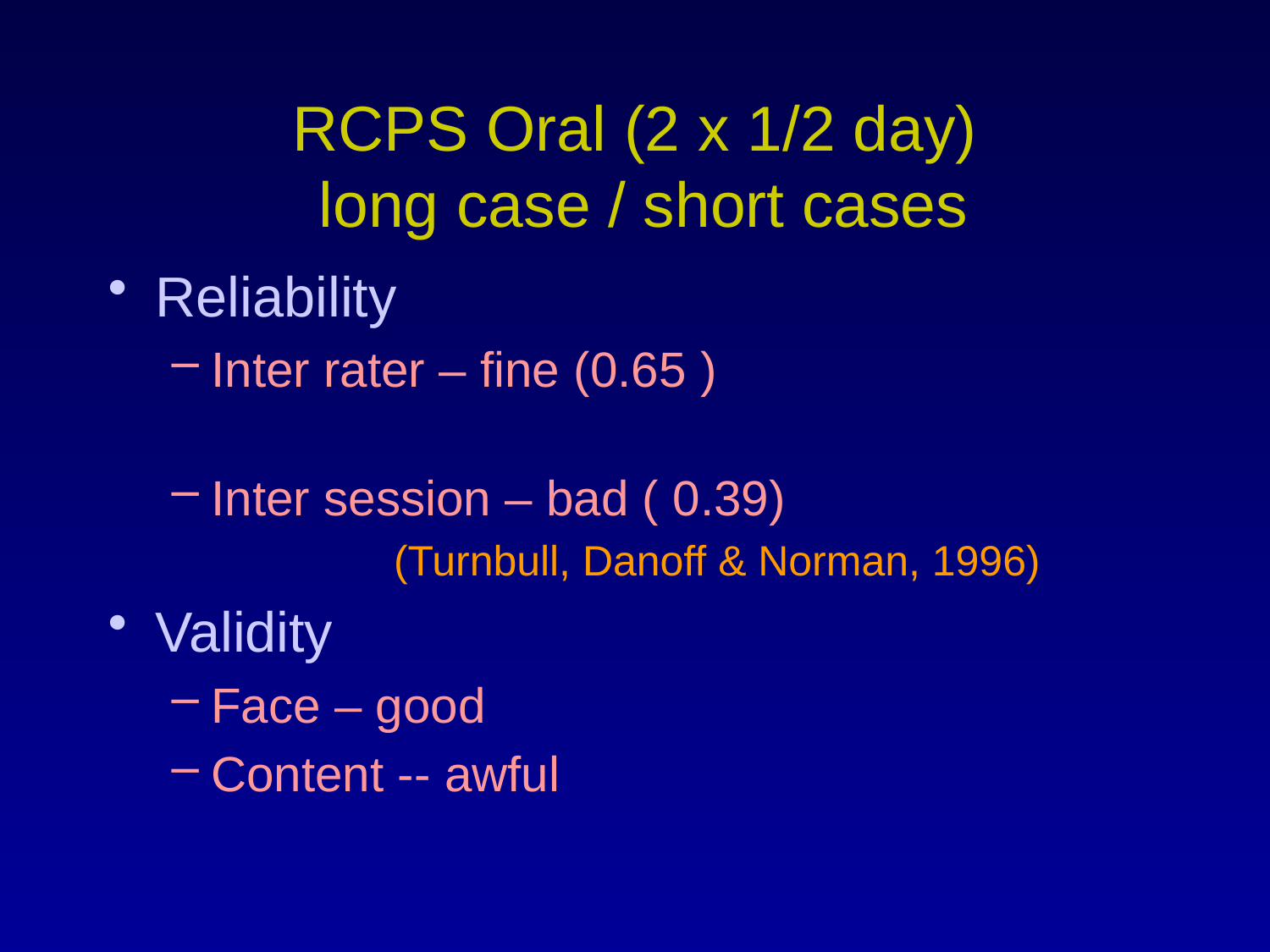

# RCPS Oral (2 x 1/2 day) long case / short cases
Reliability
Inter rater – fine (0.65 )

Inter session – bad ( 0.39)
		(Turnbull, Danoff & Norman, 1996)
Validity
Face – good
Content -- awful